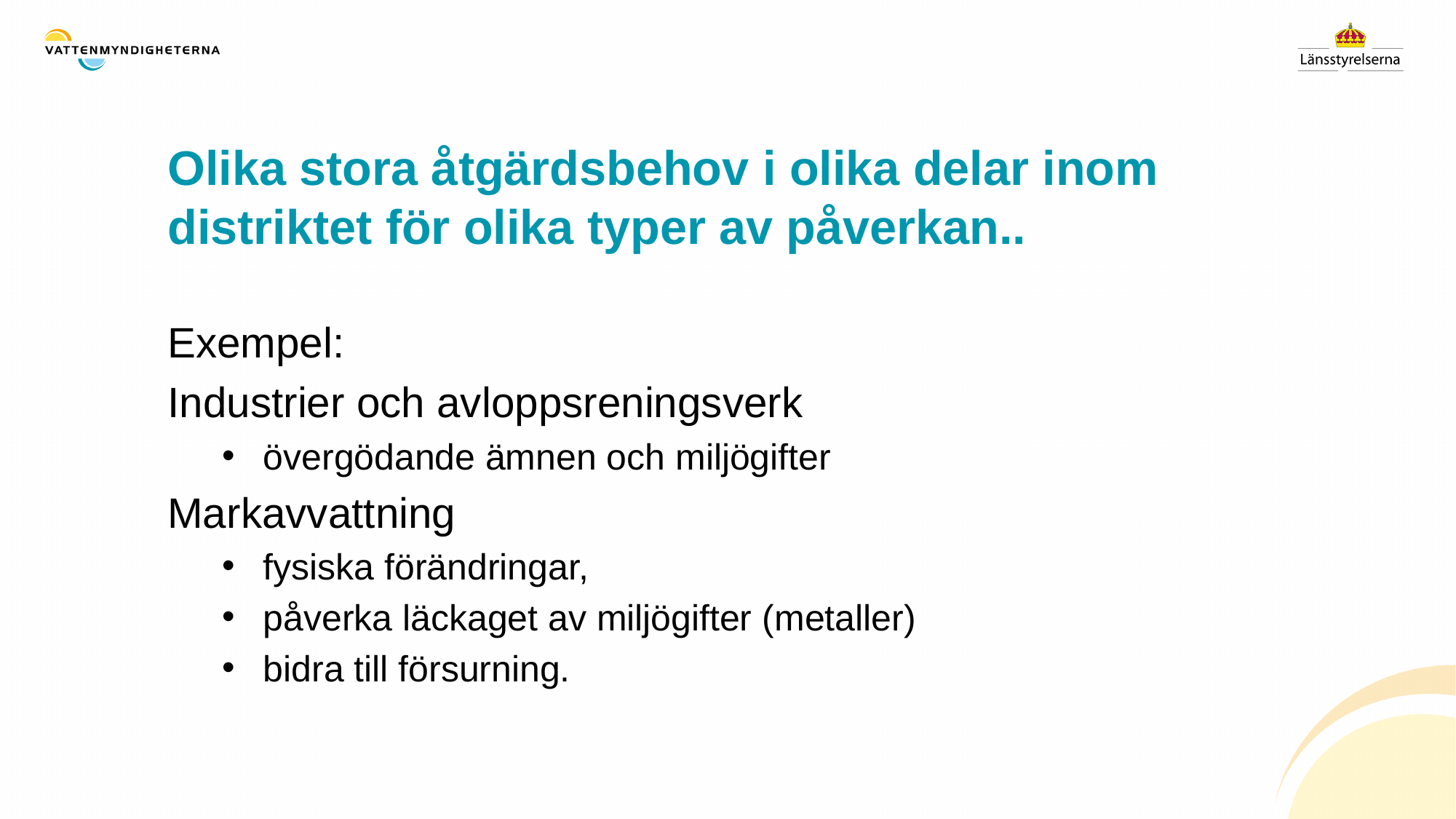

# Olika stora åtgärdsbehov i olika delar inom distriktet för olika typer av påverkan..
Exempel:
Industrier och avloppsreningsverk
övergödande ämnen och miljögifter
Markavvattning
fysiska förändringar,
påverka läckaget av miljögifter (metaller)
bidra till försurning.